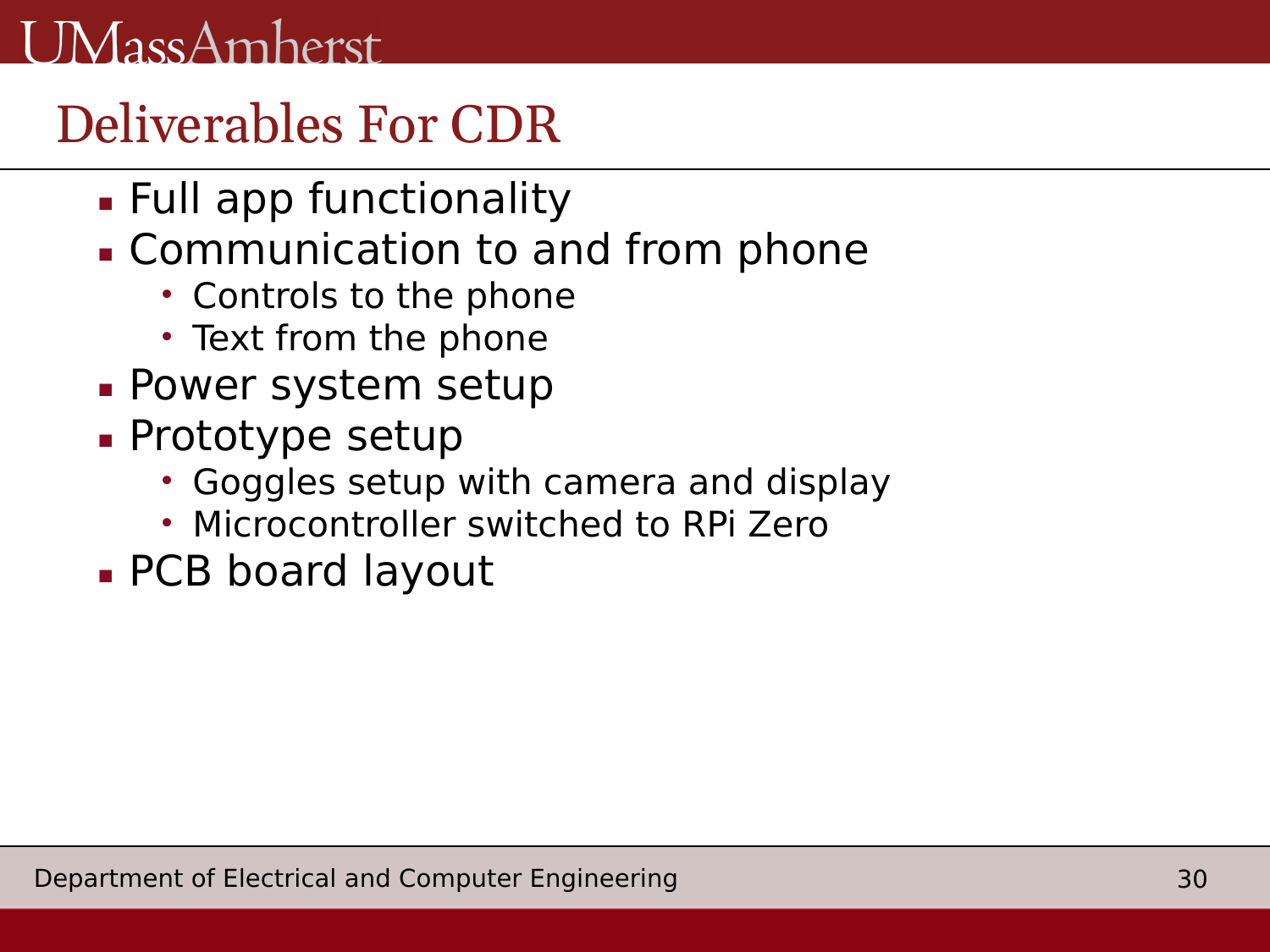

# Deliverables For CDR
Full app functionality
Communication to and from phone
Controls to the phone
Text from the phone
Power system setup
Prototype setup
Goggles setup with camera and display
Microcontroller switched to RPi Zero
PCB board layout